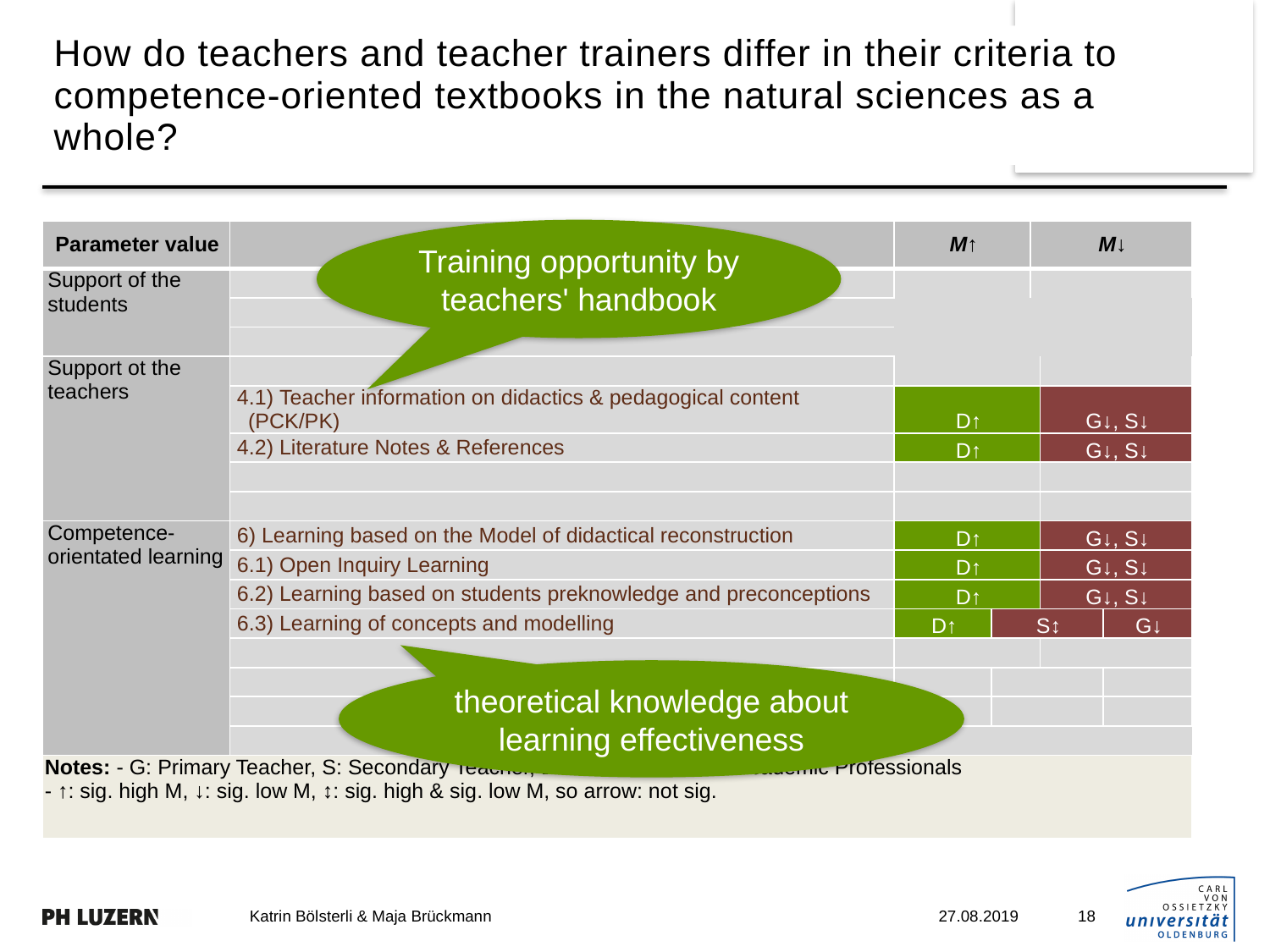

How do teachers and teacher trainers differ in their criteria to competence-oriented textbooks in the natural sciences as a whole?
Training opportunity by teachers' handbook
| Parameter value | subscales | M↑ |  | M↓ |  |  |
| --- | --- | --- | --- | --- | --- | --- |
| Support of the students | 1) Präzise Arbeitsanweisungen in SuSmaterialien | G↑, S↑ |  | D↓ |  |  |
|  | 2) Schülerhinweise zur Kompetenzorientierung |  |  |  |  |  |
|  | 3) Schülerhinweise zur Arbeit im Labor | ------------------------- |  |  |  |  |
| Support ot the teachers | 4) Lehrpersoneninformationen & Literaturhinweise | D↑, G↑ |  |  | S↓ |  |
|  | 4.1) Teacher information on didactics & pedagogical content (PCK/PK) | D↑ |  |  | G↓, S↓ |  |
|  | 4.2) Literature Notes & References | D↑ |  |  | G↓, S↓ |  |
|  | 4.3) Lehrpersoneninformationen zur Komp. | D↑, G↑ |  |  | S↓ |  |
|  | 5) Lehrpersonenunterlagen zum komp. Lehren | G↑, D |  |  | D, S↓ |  |
| Competence-orientated learning | 6) Learning based on the Model of didactical reconstruction | D↑ |  |  | G↓, S↓ |  |
|  | 6.1) Open Inquiry Learning | D↑ |  |  | G↓, S↓ |  |
|  | 6.2) Learning based on students preknowledge and preconceptions | D↑ |  |  | G↓, S↓ |  |
|  | 6.3) Learning of concepts and modelling | D↑ | S↕ |  |  | G↓ |
|  | 7) präzise Anweisungen bei Aufträgen & Exp. | G↑, S↑ |  |  | D↓ |  |
|  | 8) Motivationale Aspekte des Lernens | G↑ | S↕ |  |  | D↓ |
|  | 8.1) geschichtliche Highlights & Motivationsexp. | G↑ | S↕ |  |  | D↓ |
|  | 9) Lernen anhand von Aufträgen & Experimenten | ------------------------- |  |  |  |  |
| Notes: - G: Primary Teacher, S: Secondary Teacher, D: Teacher Trainers/ Academic Professionals - ↑: sig. high M, ↓: sig. low M, ↕: sig. high & sig. low M, so arrow: not sig. |  |  |  |  |  |  |
theoretical knowledge about learning effectiveness
18
Katrin Bölsterli & Maja Brückmann
27.08.2019